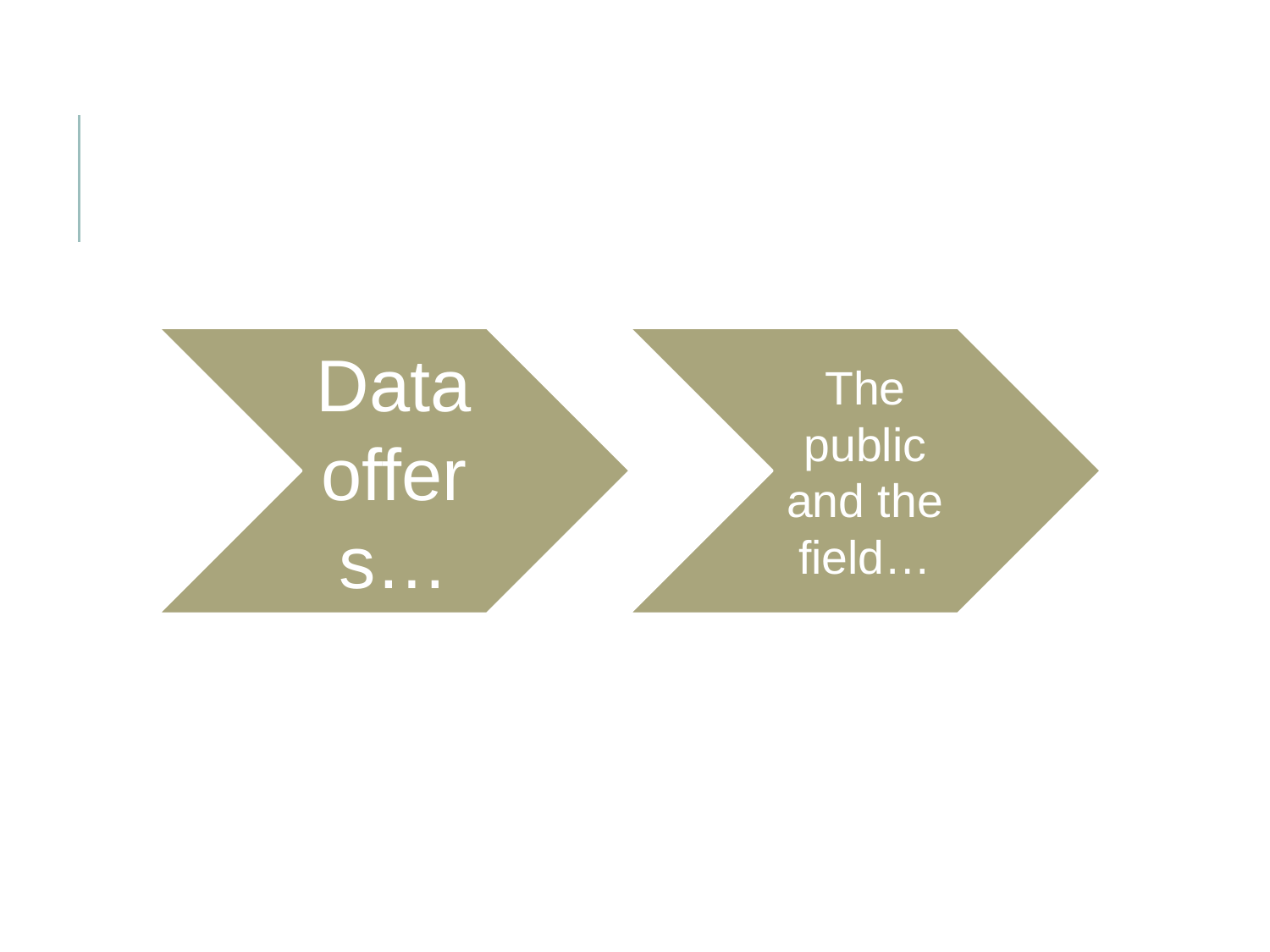

The public and the field…
Data offers…